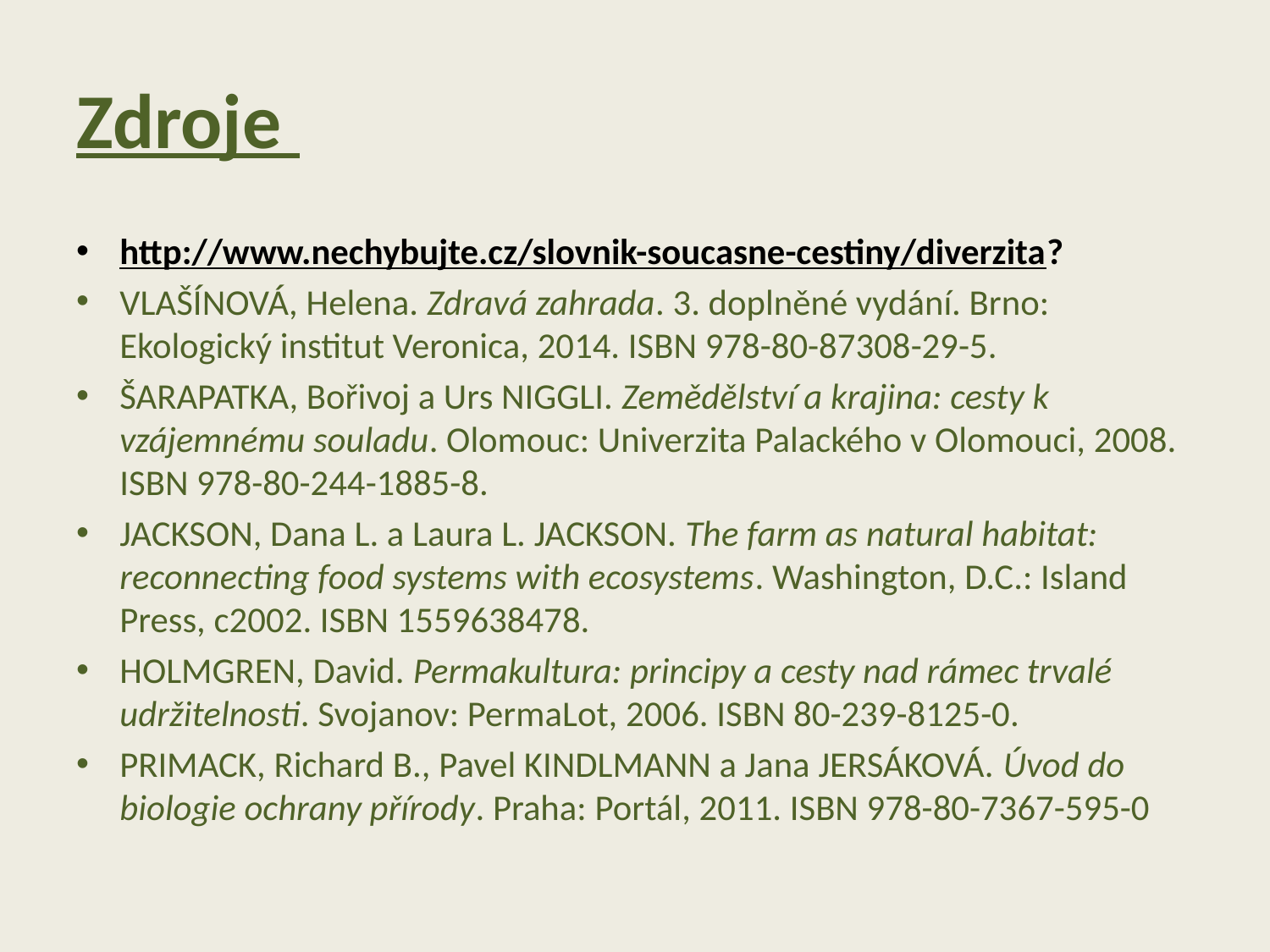

# Zdroje
http://www.nechybujte.cz/slovnik-soucasne-cestiny/diverzita?
VLAŠÍNOVÁ, Helena. Zdravá zahrada. 3. doplněné vydání. Brno: Ekologický institut Veronica, 2014. ISBN 978-80-87308-29-5.
ŠARAPATKA, Bořivoj a Urs NIGGLI. Zemědělství a krajina: cesty k vzájemnému souladu. Olomouc: Univerzita Palackého v Olomouci, 2008. ISBN 978-80-244-1885-8.
JACKSON, Dana L. a Laura L. JACKSON. The farm as natural habitat: reconnecting food systems with ecosystems. Washington, D.C.: Island Press, c2002. ISBN 1559638478.
HOLMGREN, David. Permakultura: principy a cesty nad rámec trvalé udržitelnosti. Svojanov: PermaLot, 2006. ISBN 80-239-8125-0.
PRIMACK, Richard B., Pavel KINDLMANN a Jana JERSÁKOVÁ. Úvod do biologie ochrany přírody. Praha: Portál, 2011. ISBN 978-80-7367-595-0